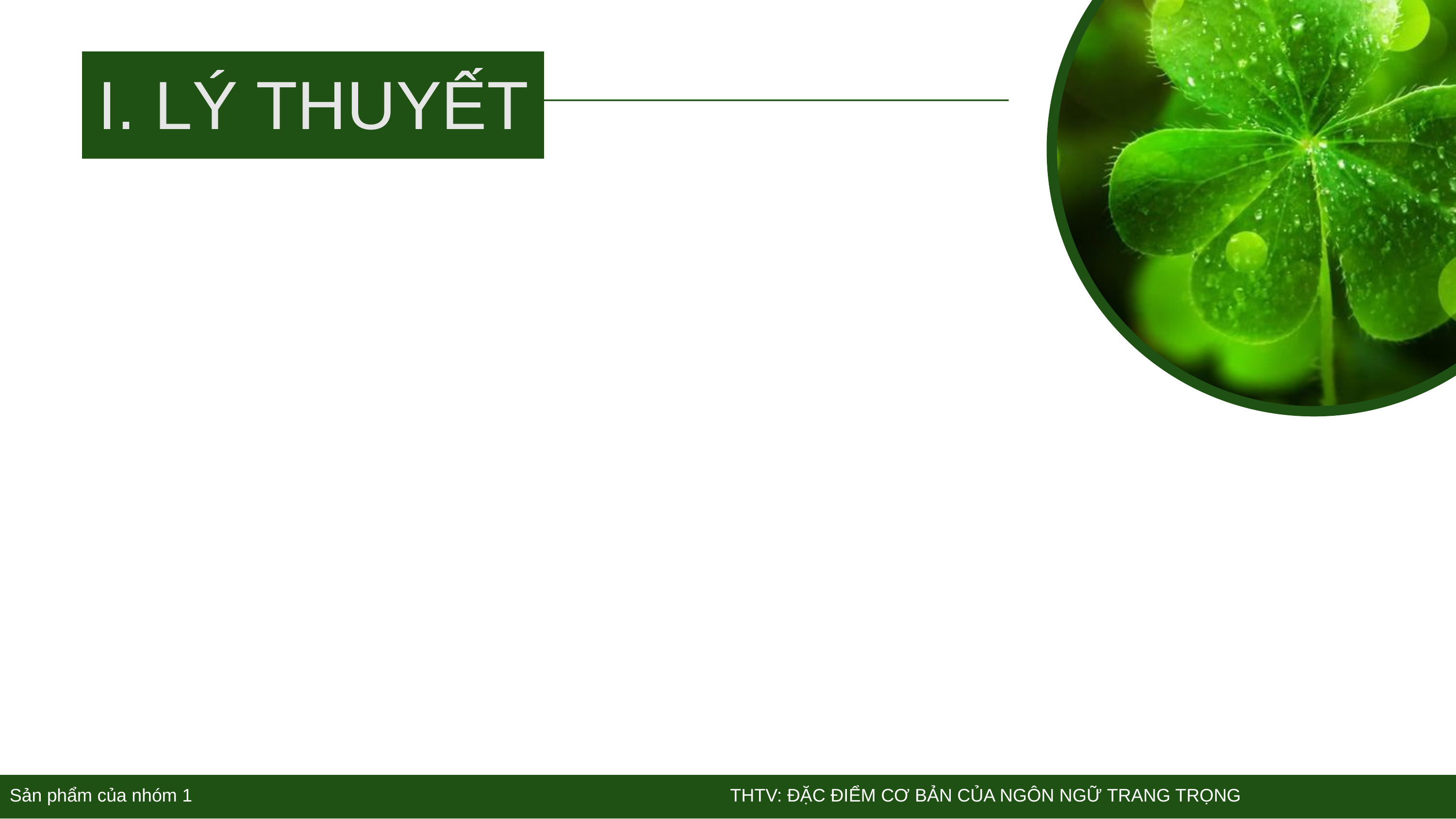

I. LÝ THUYẾT

  Sản phẩm của nhóm 1                                                                                                          THTV: ĐẶC ĐIỂM CƠ BẢN CỦA NGÔN NGỮ TRANG TRỌNG